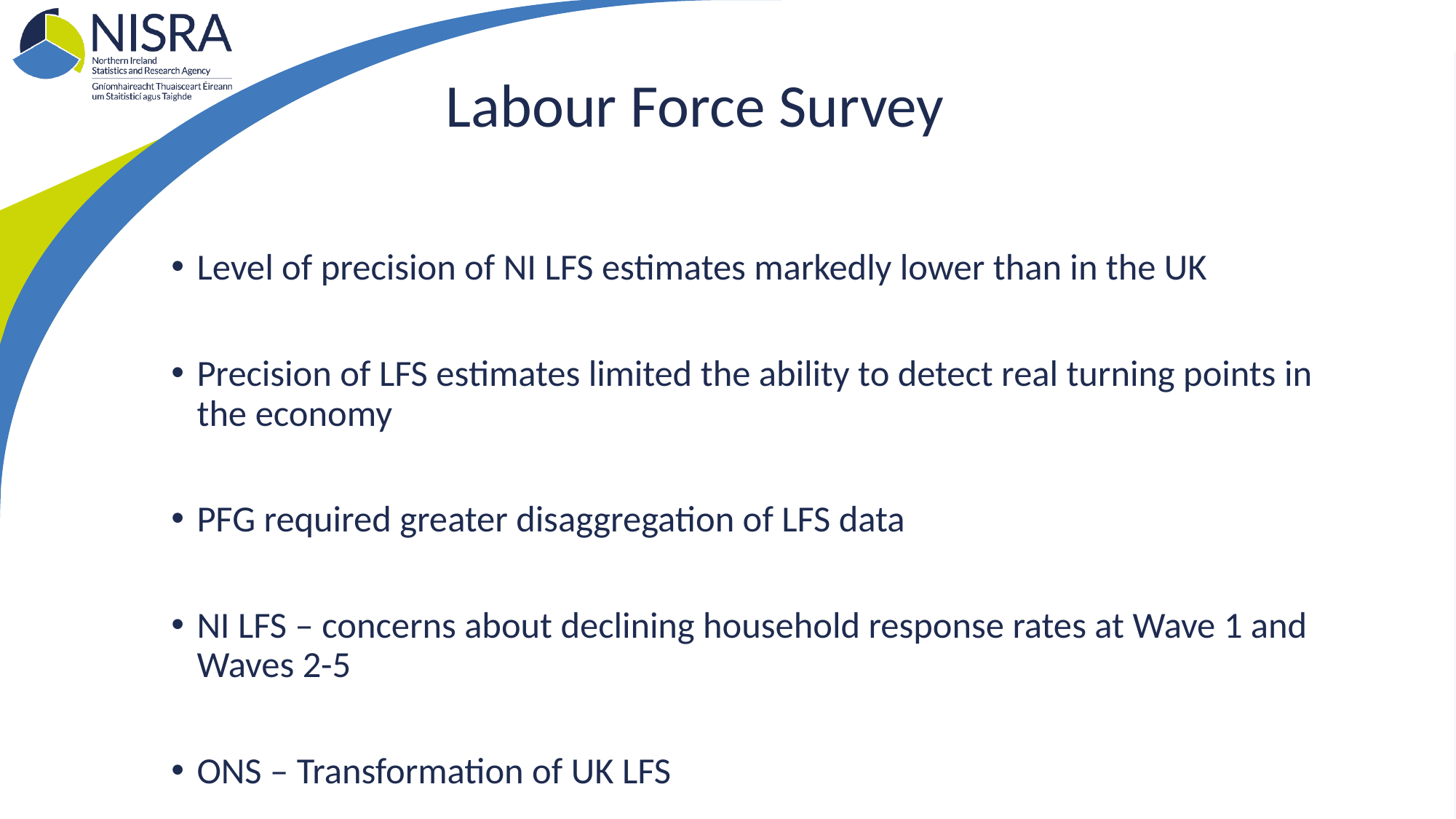

# Labour Force Survey

Level of precision of NI LFS estimates markedly lower than in the UK

Precision of LFS estimates limited the ability to detect real turning points in the economy

PFG required greater disaggregation of LFS data

NI LFS – concerns about declining household response rates at Wave 1 and Waves 2-5

ONS – Transformation of UK LFS